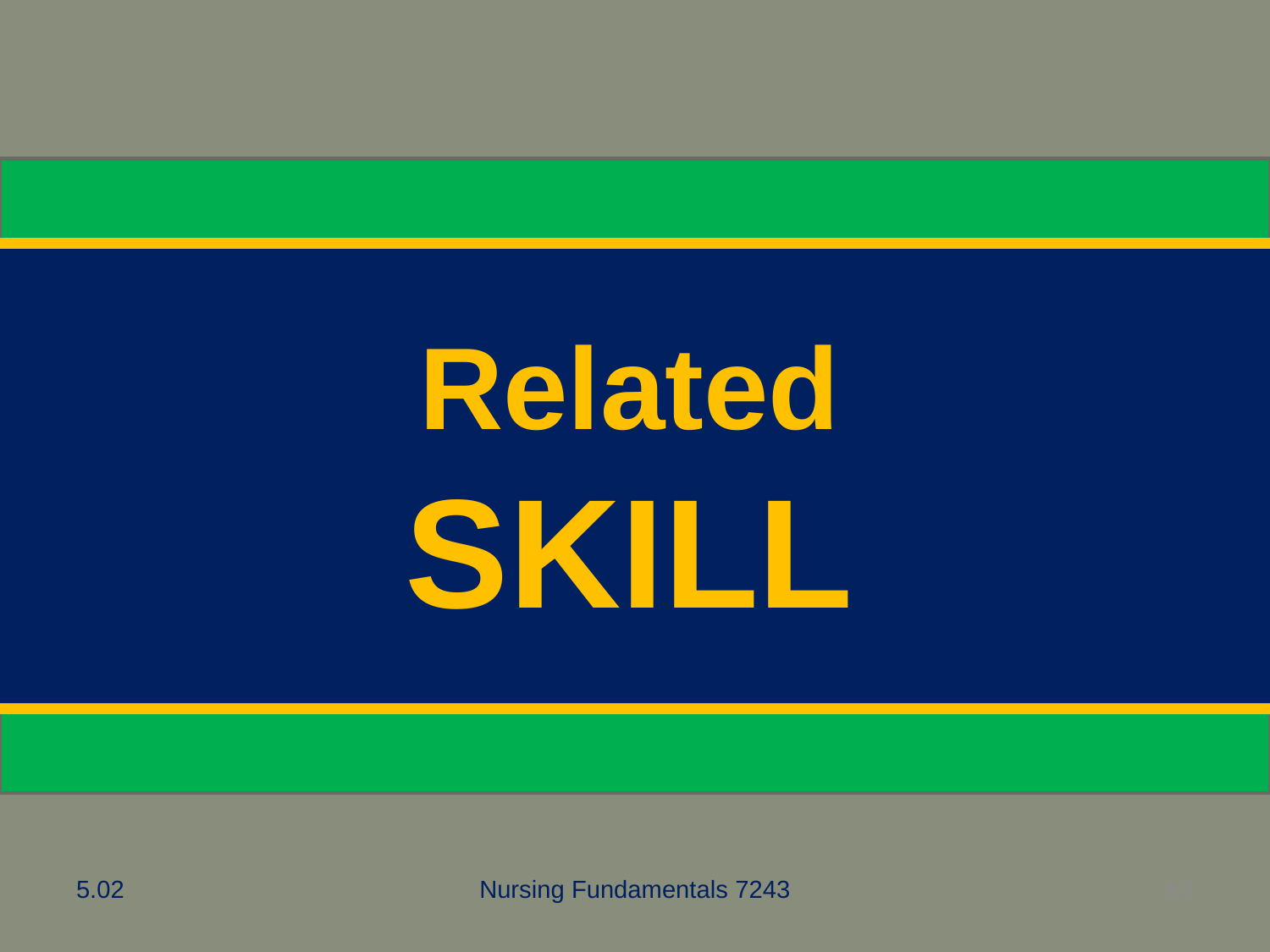

Related
SKILL
5.02
Nursing Fundamentals 7243
68